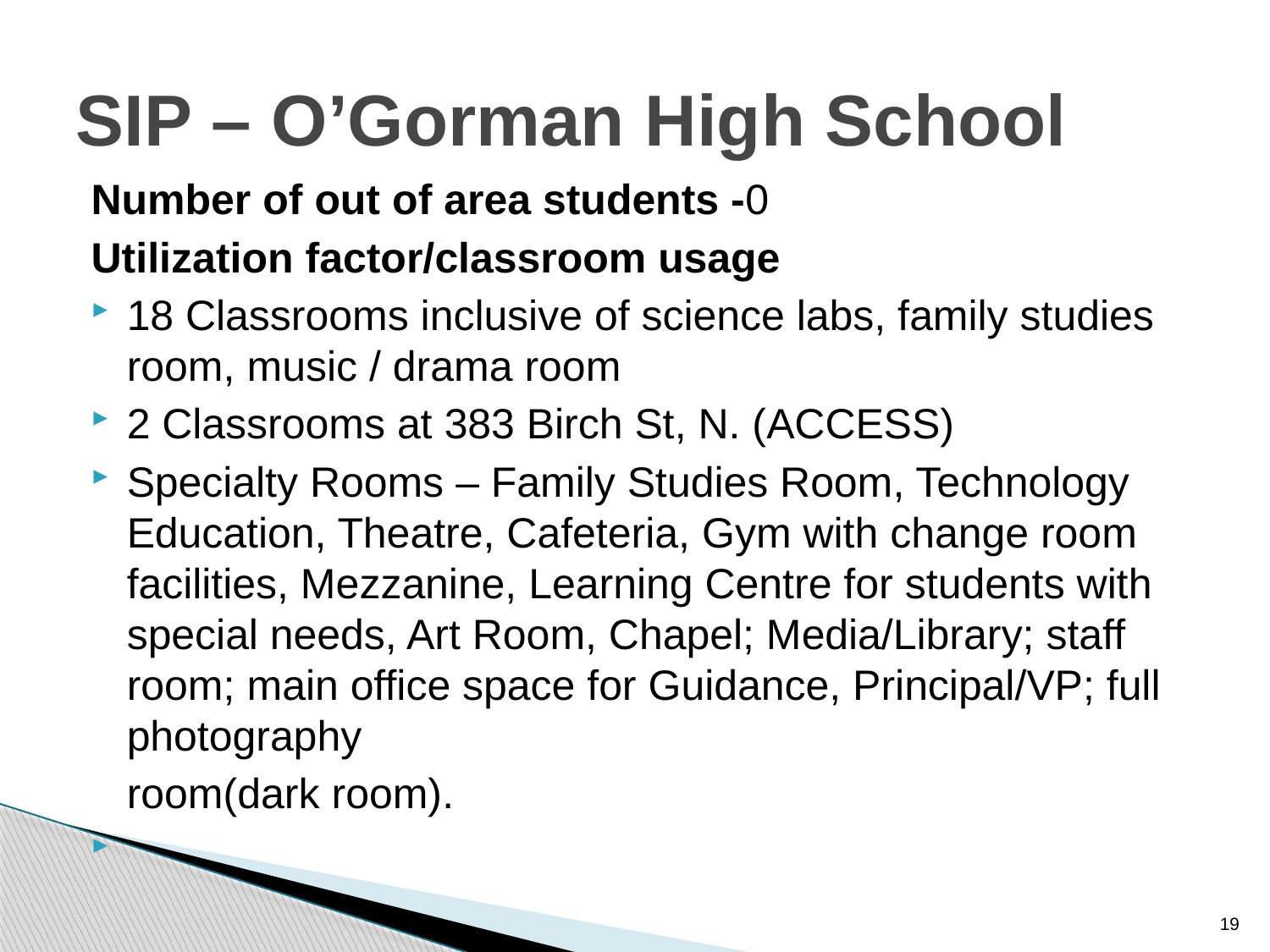

# SIP – O’Gorman High School
Number of out of area students -0
Utilization factor/classroom usage
18 Classrooms inclusive of science labs, family studies room, music / drama room
2 Classrooms at 383 Birch St, N. (ACCESS)
Specialty Rooms – Family Studies Room, Technology Education, Theatre, Cafeteria, Gym with change room facilities, Mezzanine, Learning Centre for students with special needs, Art Room, Chapel; Media/Library; staff room; main office space for Guidance, Principal/VP; full photography
   room(dark room).

19